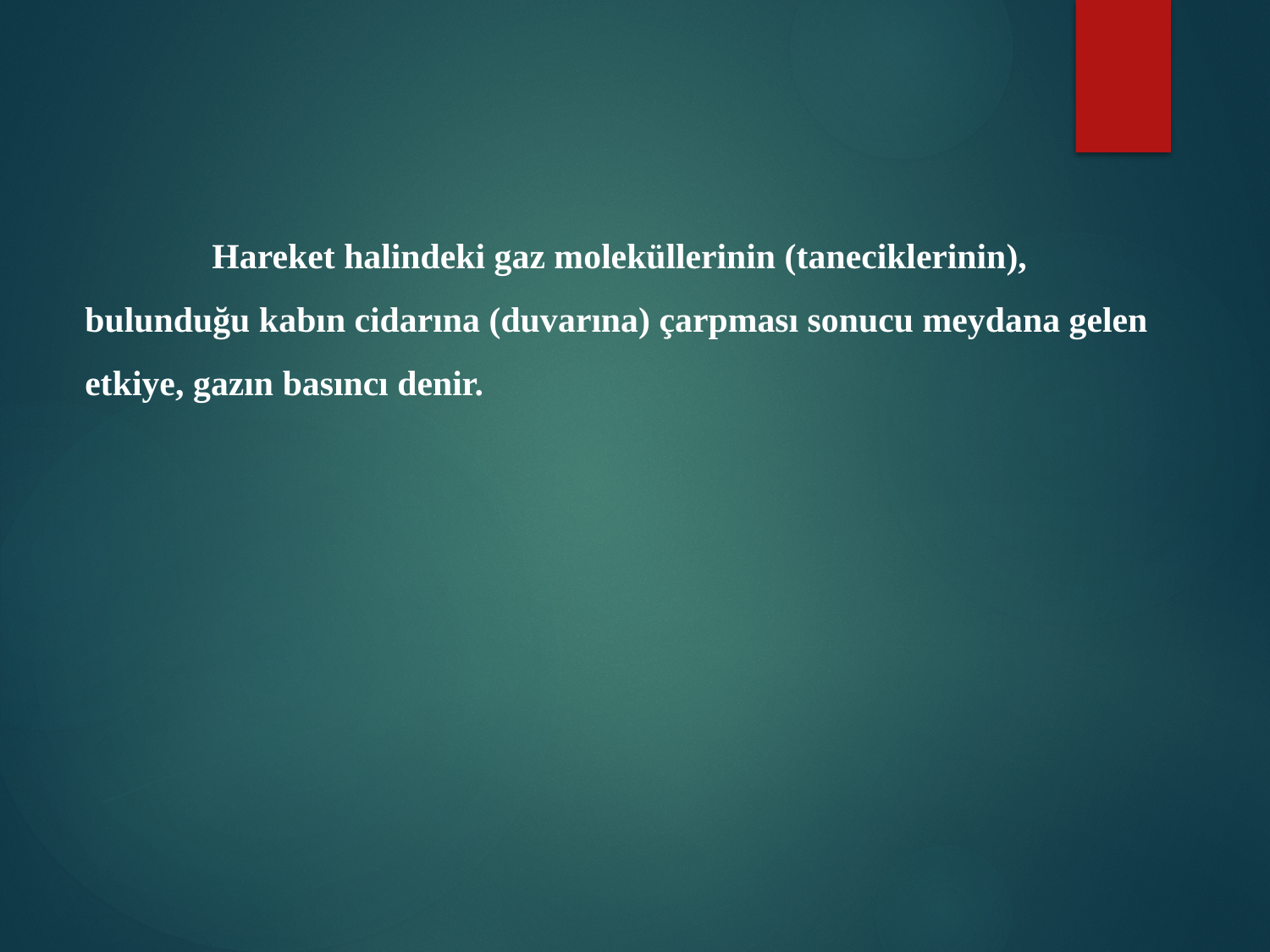

Hareket halindeki gaz moleküllerinin (taneciklerinin), bulunduğu kabın cidarına (duvarına) çarpması sonucu meydana gelen etkiye, gazın basıncı denir.